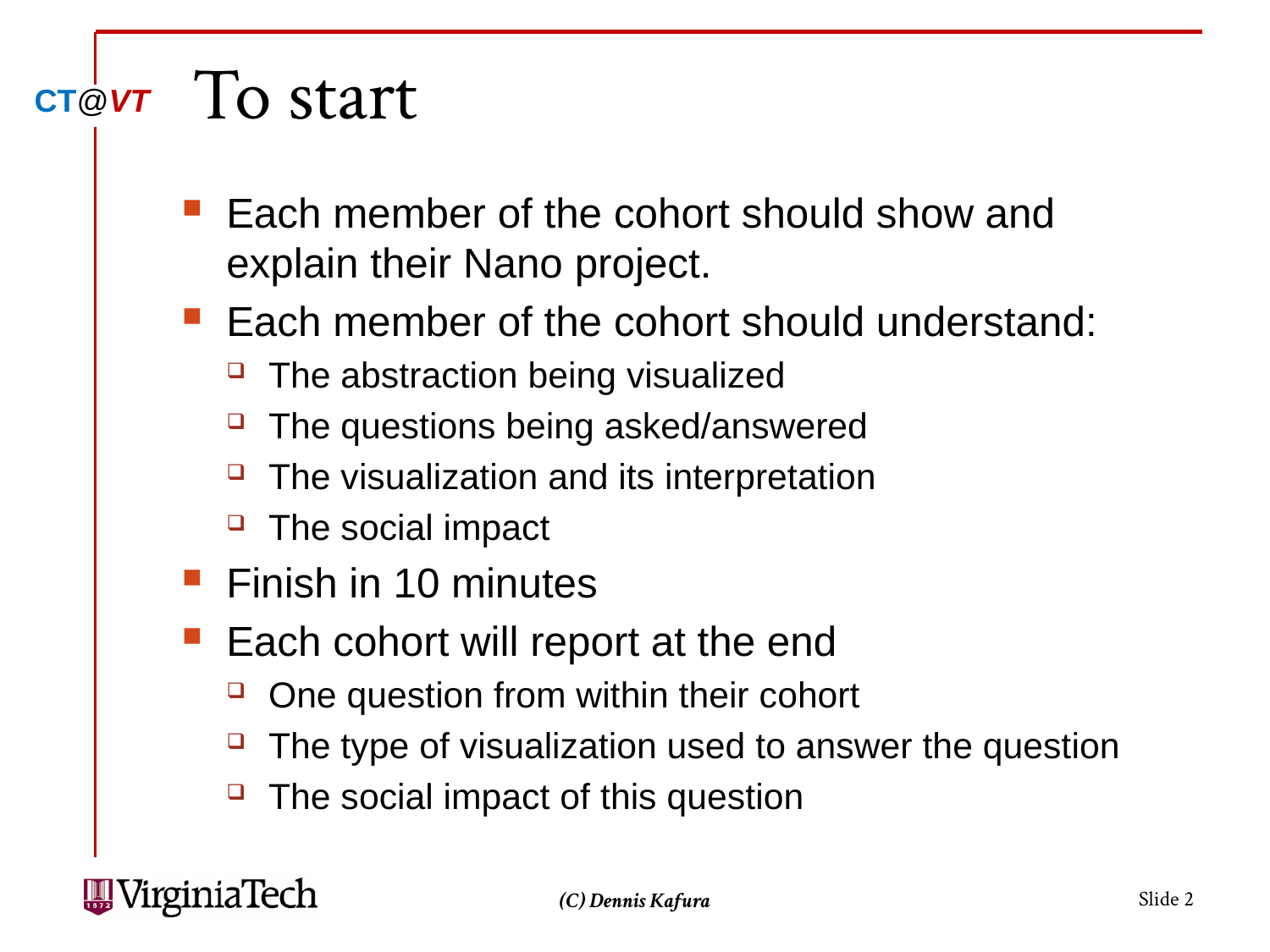

# To start
Each member of the cohort should show and explain their Nano project.
Each member of the cohort should understand:
The abstraction being visualized
The questions being asked/answered
The visualization and its interpretation
The social impact
Finish in 10 minutes
Each cohort will report at the end
One question from within their cohort
The type of visualization used to answer the question
The social impact of this question

 Slide 2
(C) Dennis Kafura